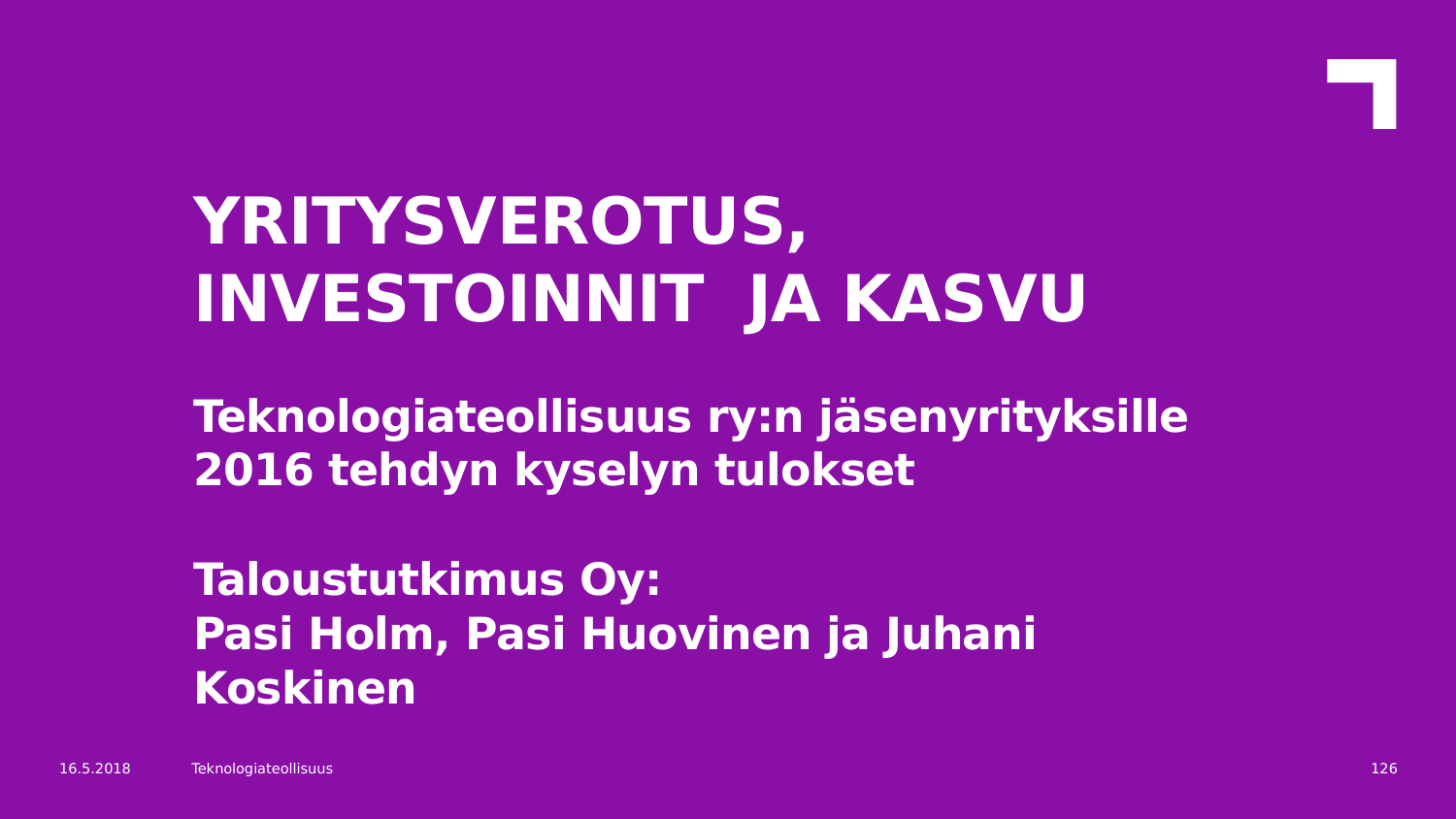

YRITYSVEROTUS,
INVESTOINNIT  JA KASVU
Teknologiateollisuus ry:n jäsenyrityksille 2016 tehdyn kyselyn tulokset

Taloustutkimus Oy:
Pasi Holm, Pasi Huovinen ja Juhani Koskinen

16.5.2018
Teknologiateollisuus
126